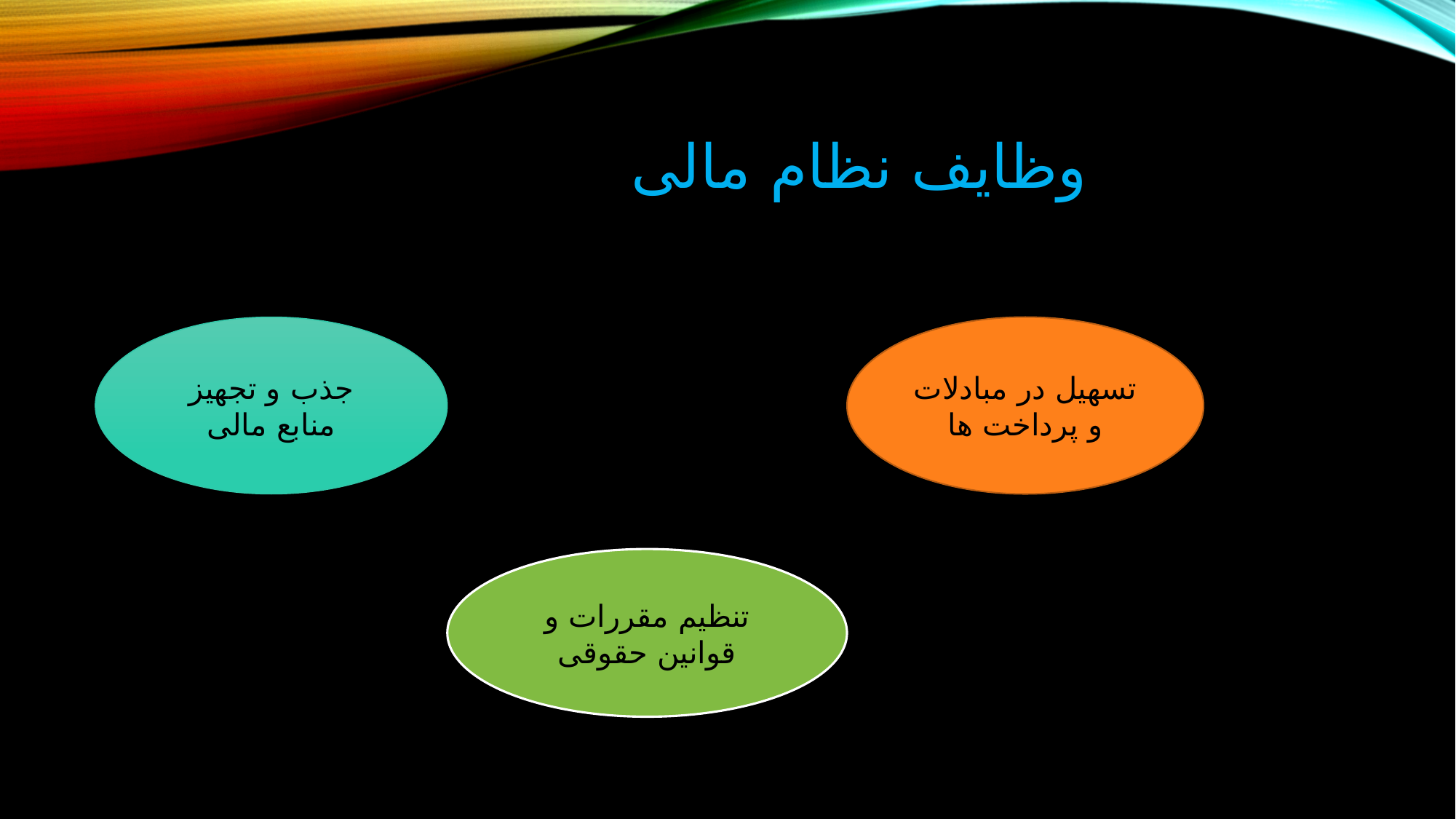

# وظایف نظام مالی

جذب و تجهیز منابع مالی
تسهیل در مبادلات و پرداخت ها
تنظیم مقررات و قوانین حقوقی